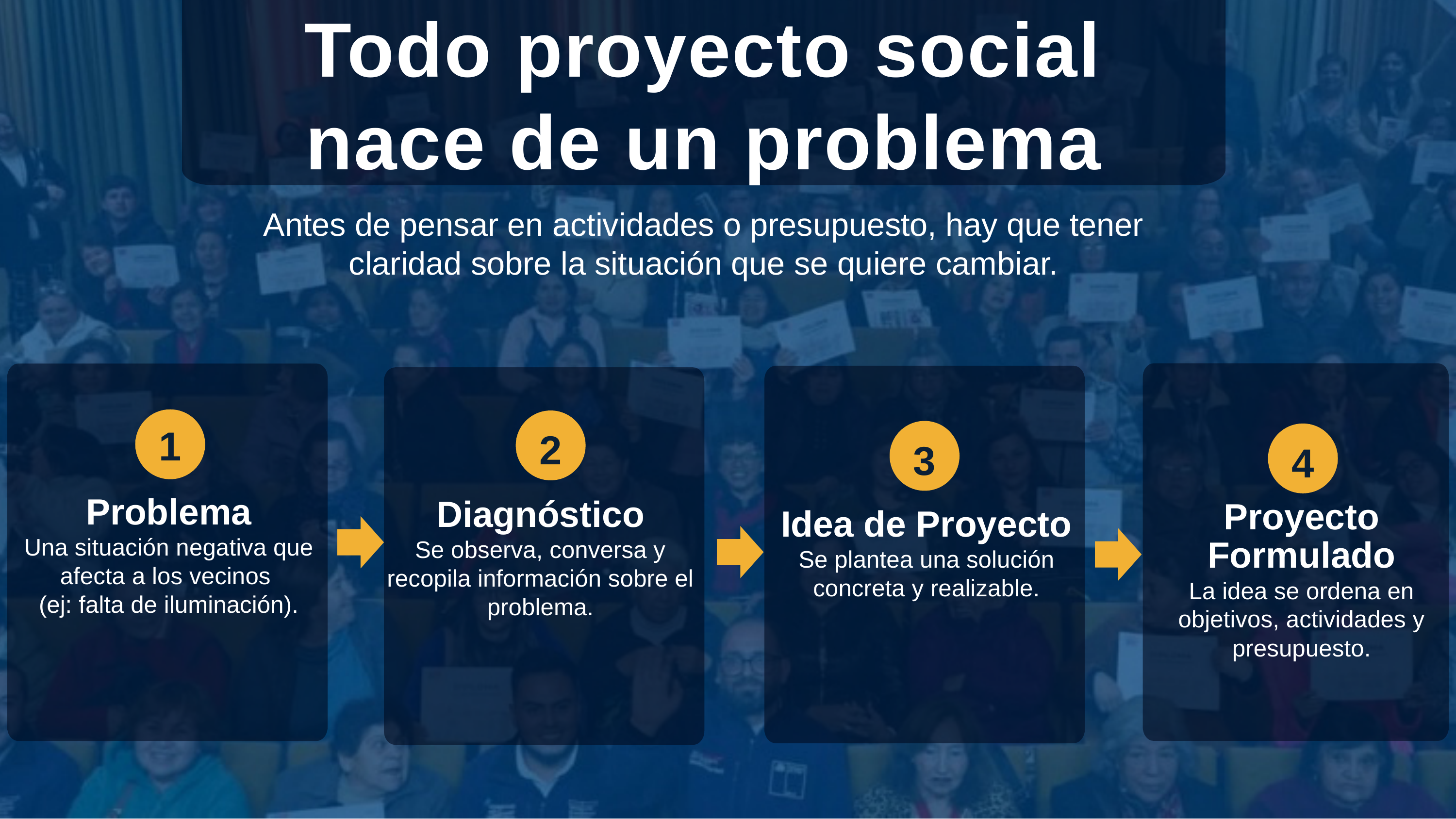

Todo proyecto social nace de un problema

Antes de pensar en actividades o presupuesto, hay que tener claridad sobre la situación que se quiere cambiar.

1
2

3
4
Problema
Una situación negativa que afecta a los vecinos
(ej: falta de iluminación).

Diagnóstico
Se observa, conversa y recopila información sobre el problema.

Proyecto Formulado
La idea se ordena en objetivos, actividades y presupuesto.
Idea de Proyecto
Se plantea una solución concreta y realizable.